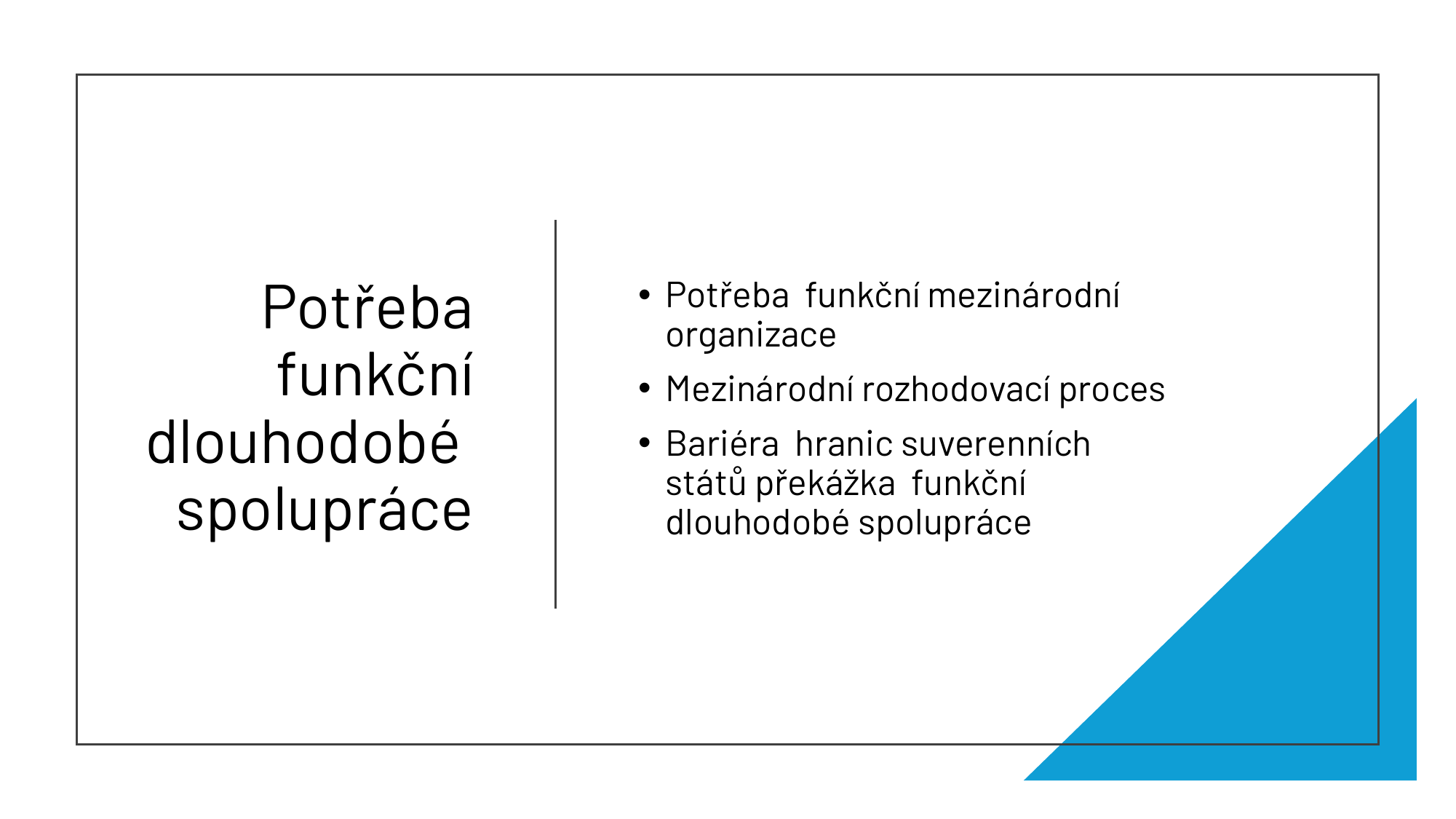

# Potřeba funkční dlouhodobé  spolupráce
Potřeba  funkční mezinárodní  organizace
Mezinárodní rozhodovací proces
Bariéra  hranic suverenních států překážka  funkční dlouhodobé spolupráce